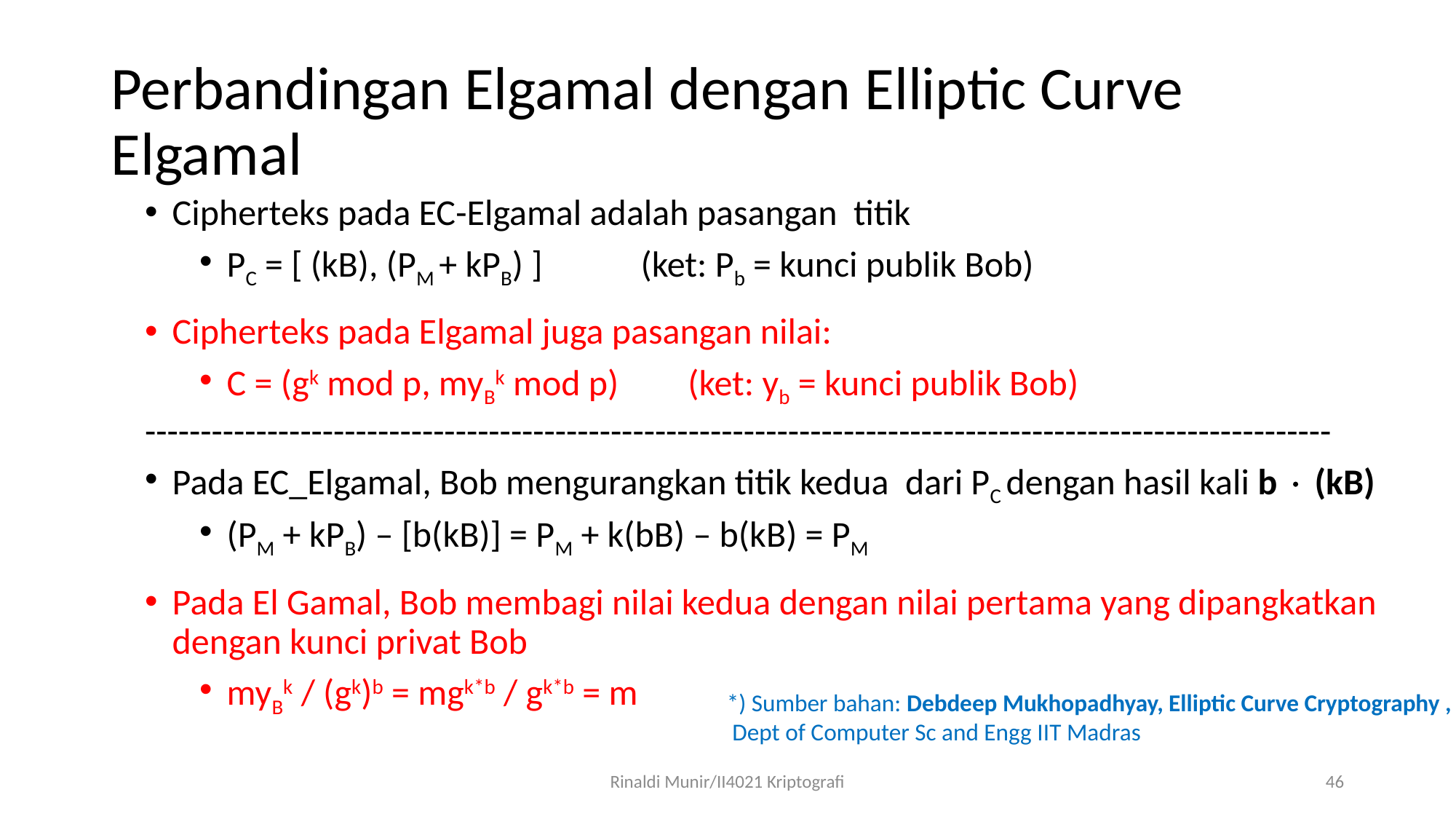

# Perbandingan Elgamal dengan Elliptic Curve Elgamal
Cipherteks pada EC-Elgamal adalah pasangan  titik
PC = [ (kB), (PM + kPB) ]            (ket: Pb = kunci publik Bob)
Cipherteks pada Elgamal juga pasangan nilai:
C = (gk mod p, myBk mod p)	   (ket: yb = kunci publik Bob)
-----------------------------------------------------------------------------------------------------------
Pada EC_Elgamal, Bob mengurangkan titik kedua  dari PC dengan hasil kali b ⋅ (kB)
(PM + kPB) – [b(kB)] = PM + k(bB) – b(kB) = PM
Pada El Gamal, Bob membagi nilai kedua dengan nilai pertama yang dipangkatkan dengan kunci privat Bob
myBk / (gk)b = mgk*b / gk*b = m
*) Sumber bahan: Debdeep Mukhopadhyay, Elliptic Curve Cryptography ,
 Dept of Computer Sc and Engg IIT Madras
Rinaldi Munir/II4021 Kriptografi
46